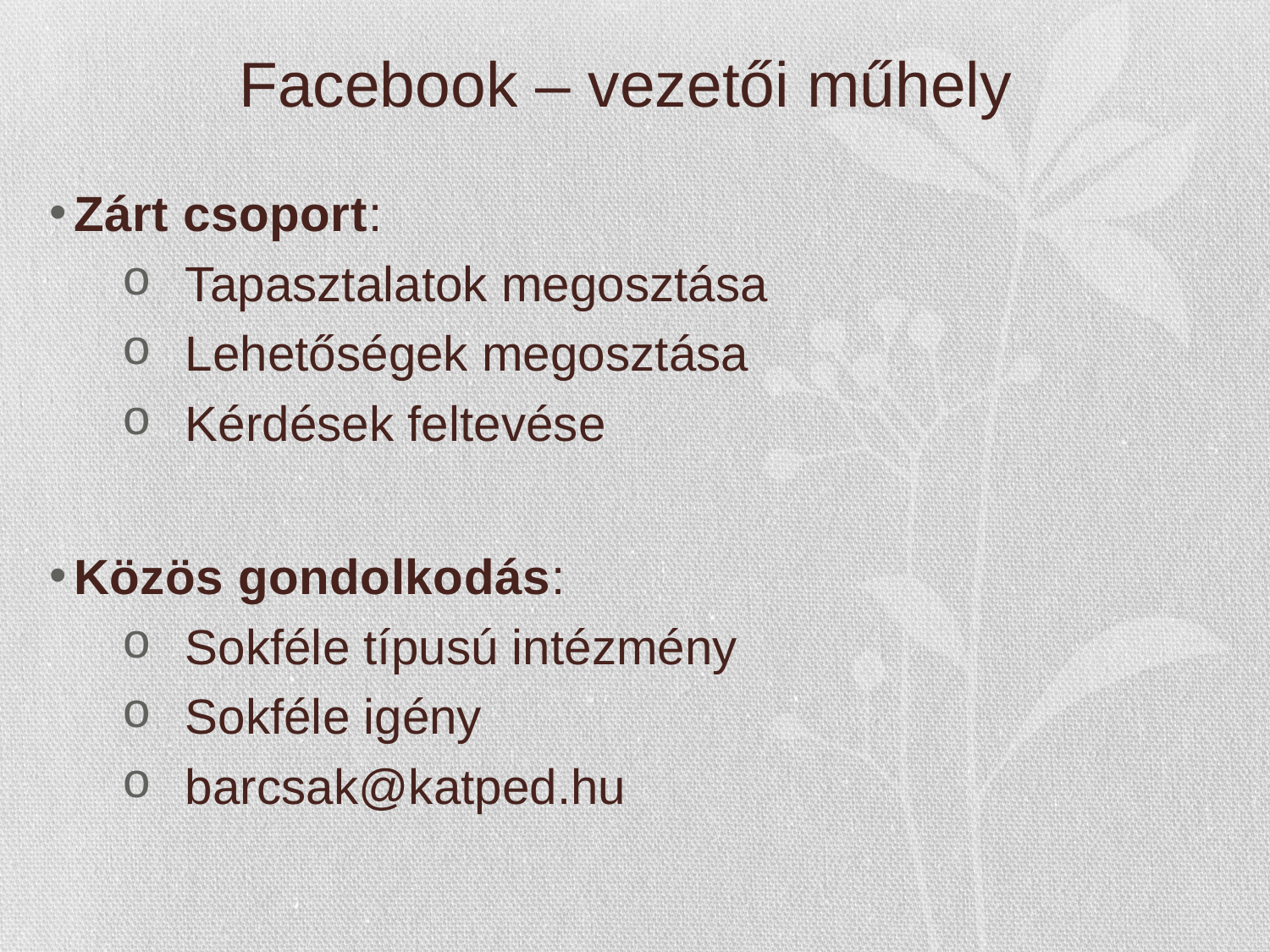

# Facebook – vezetői műhely
Zárt csoport:
Tapasztalatok megosztása
Lehetőségek megosztása
Kérdések feltevése

Közös gondolkodás:
Sokféle típusú intézmény
Sokféle igény
barcsak@katped.hu